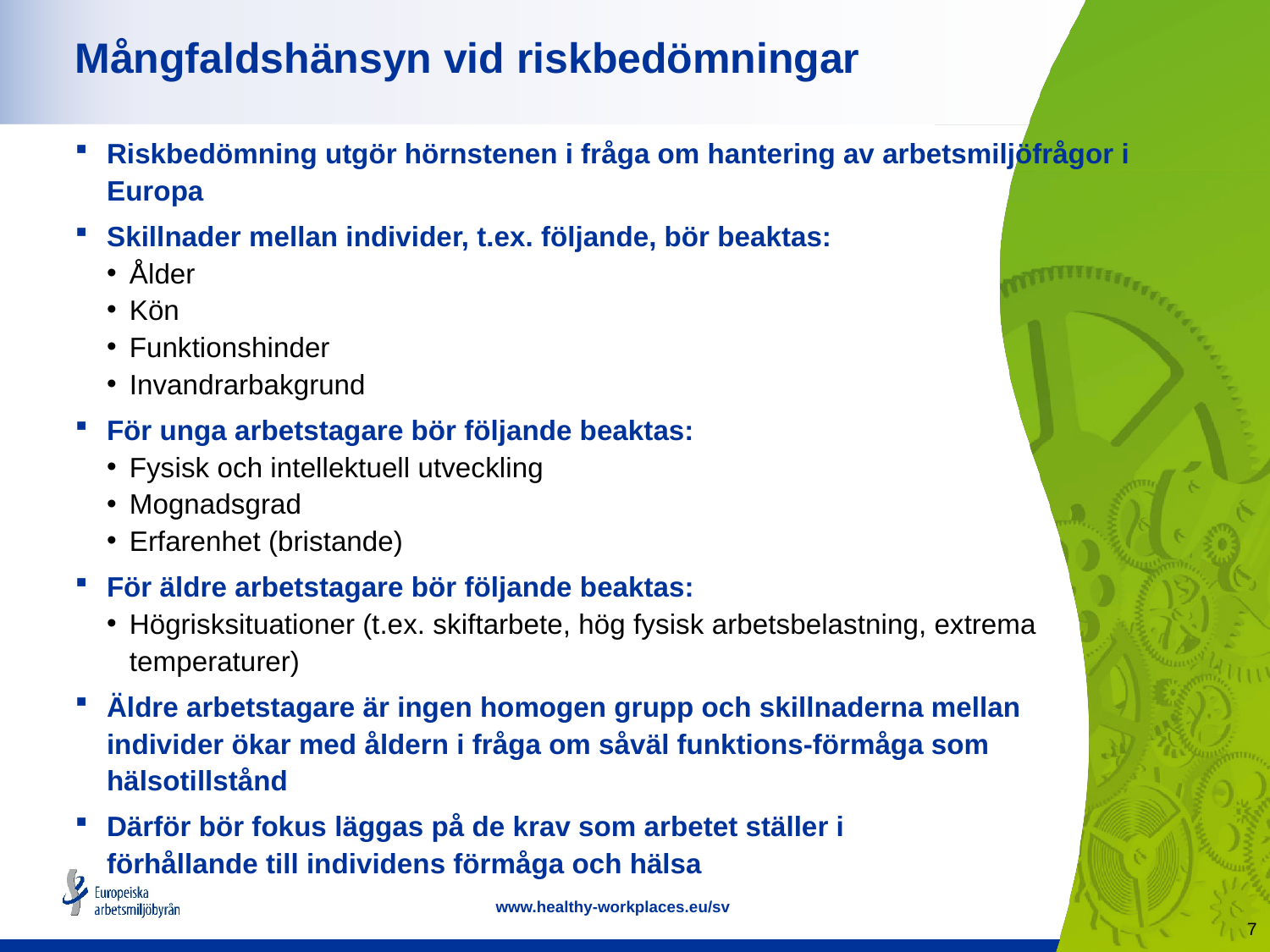

Mångfaldshänsyn vid riskbedömningar
Riskbedömning utgör hörnstenen i fråga om hantering av arbetsmiljöfrågor i Europa
Skillnader mellan individer, t.ex. följande, bör beaktas:
Ålder
Kön
Funktionshinder
Invandrarbakgrund
För unga arbetstagare bör följande beaktas:
Fysisk och intellektuell utveckling
Mognadsgrad
Erfarenhet (bristande)
För äldre arbetstagare bör följande beaktas:
Högrisksituationer (t.ex. skiftarbete, hög fysisk arbetsbelastning, extrema temperaturer)
Äldre arbetstagare är ingen homogen grupp och skillnaderna mellan individer ökar med åldern i fråga om såväl funktions-förmåga som hälsotillstånd
Därför bör fokus läggas på de krav som arbetet ställer i
förhållande till individens förmåga och hälsa